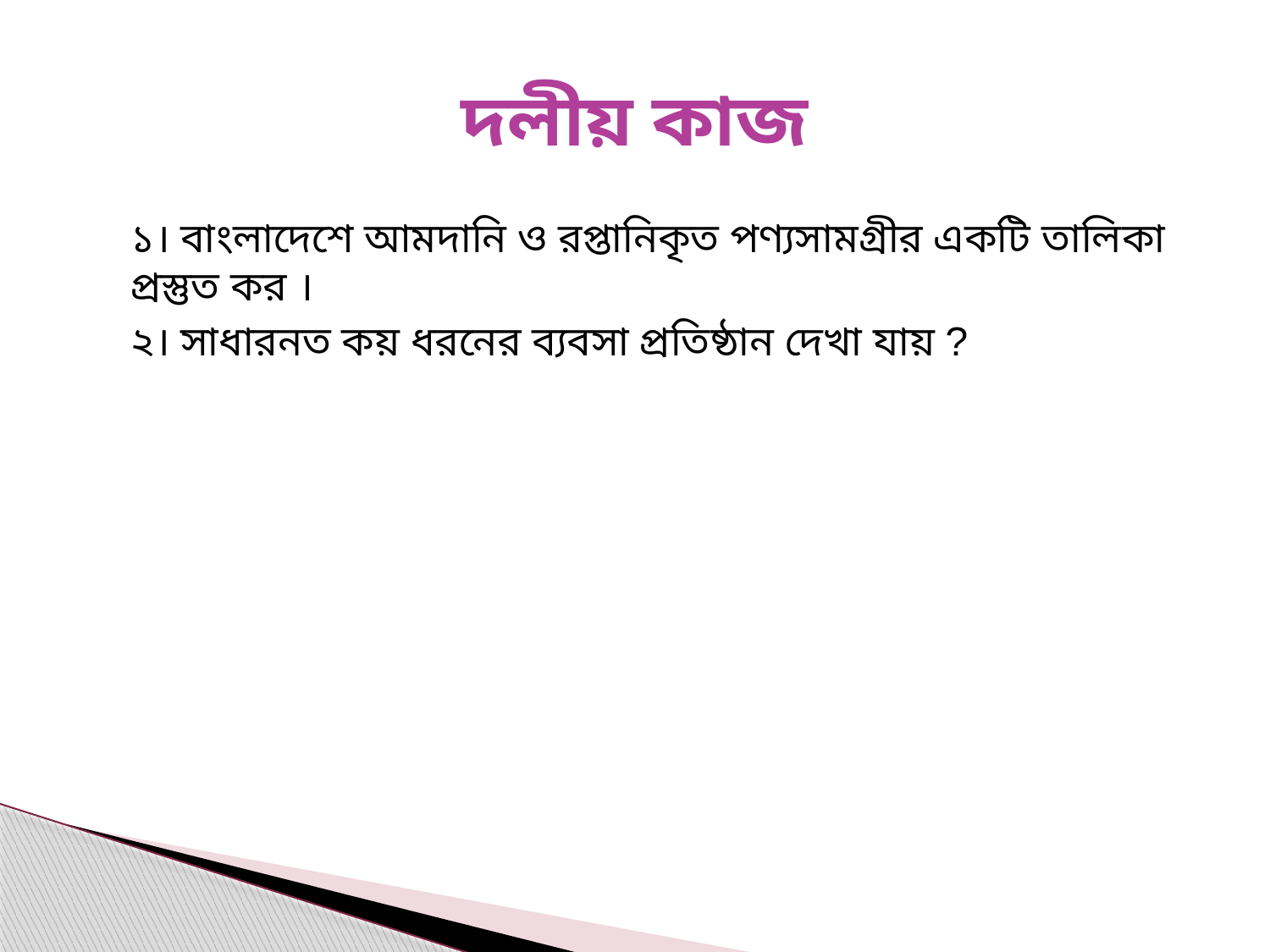

# দলীয় কাজ
১। বাংলাদেশে আমদানি ও রপ্তানিকৃত পণ্যসামগ্রীর একটি তালিকা প্রস্তুত কর ।
২। সাধারনত কয় ধরনের ব্যবসা প্রতিষ্ঠান দেখা যায় ?